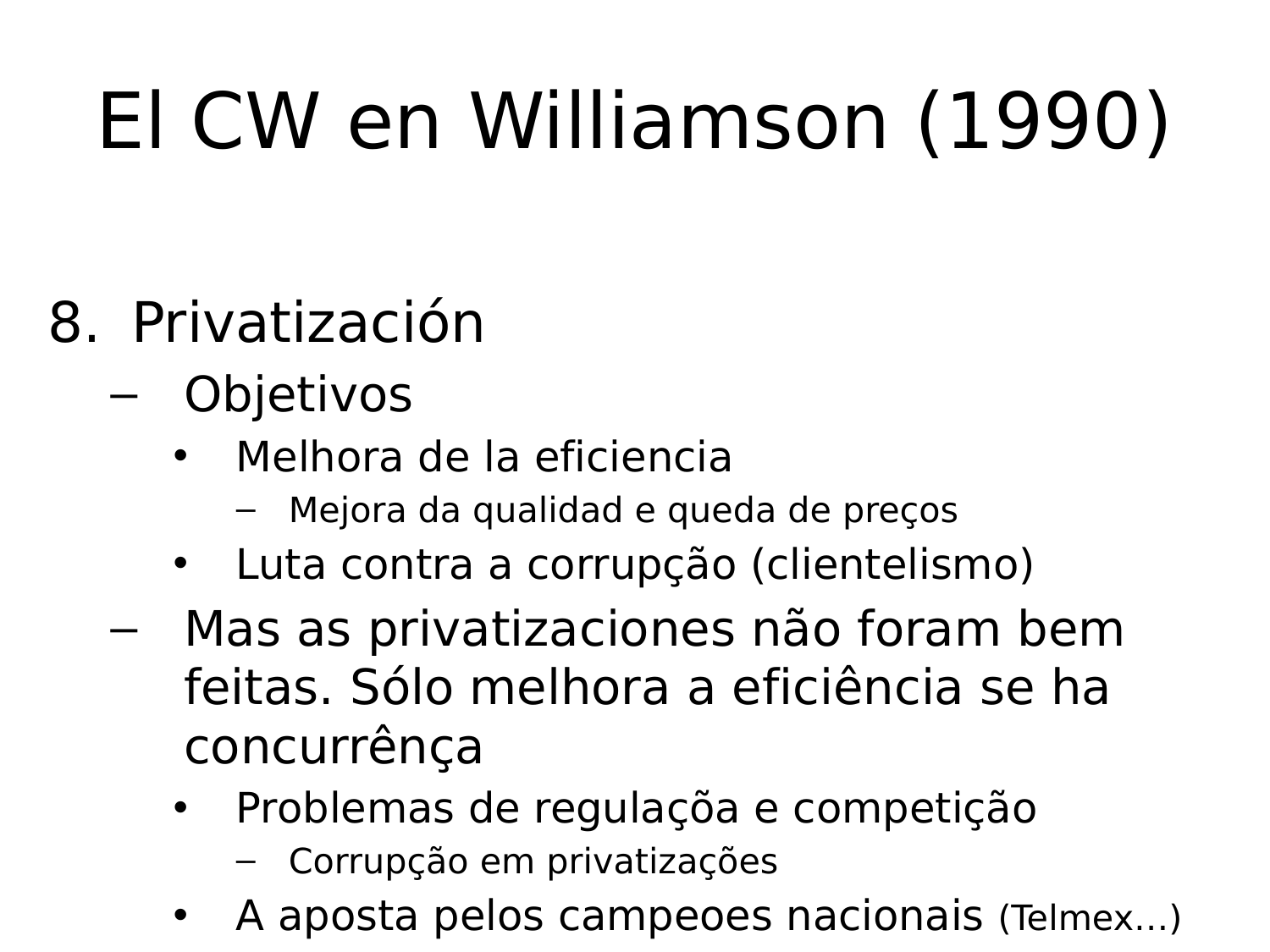

# El CW en Williamson (1990)
Privatización
Objetivos
Melhora de la eficiencia
Mejora da qualidad e queda de preços
Luta contra a corrupção (clientelismo)
Mas as privatizaciones não foram bem feitas. Sólo melhora a eficiência se ha concurrênça
Problemas de regulaçõa e competição
Corrupção em privatizações
A aposta pelos campeoes nacionais (Telmex…)